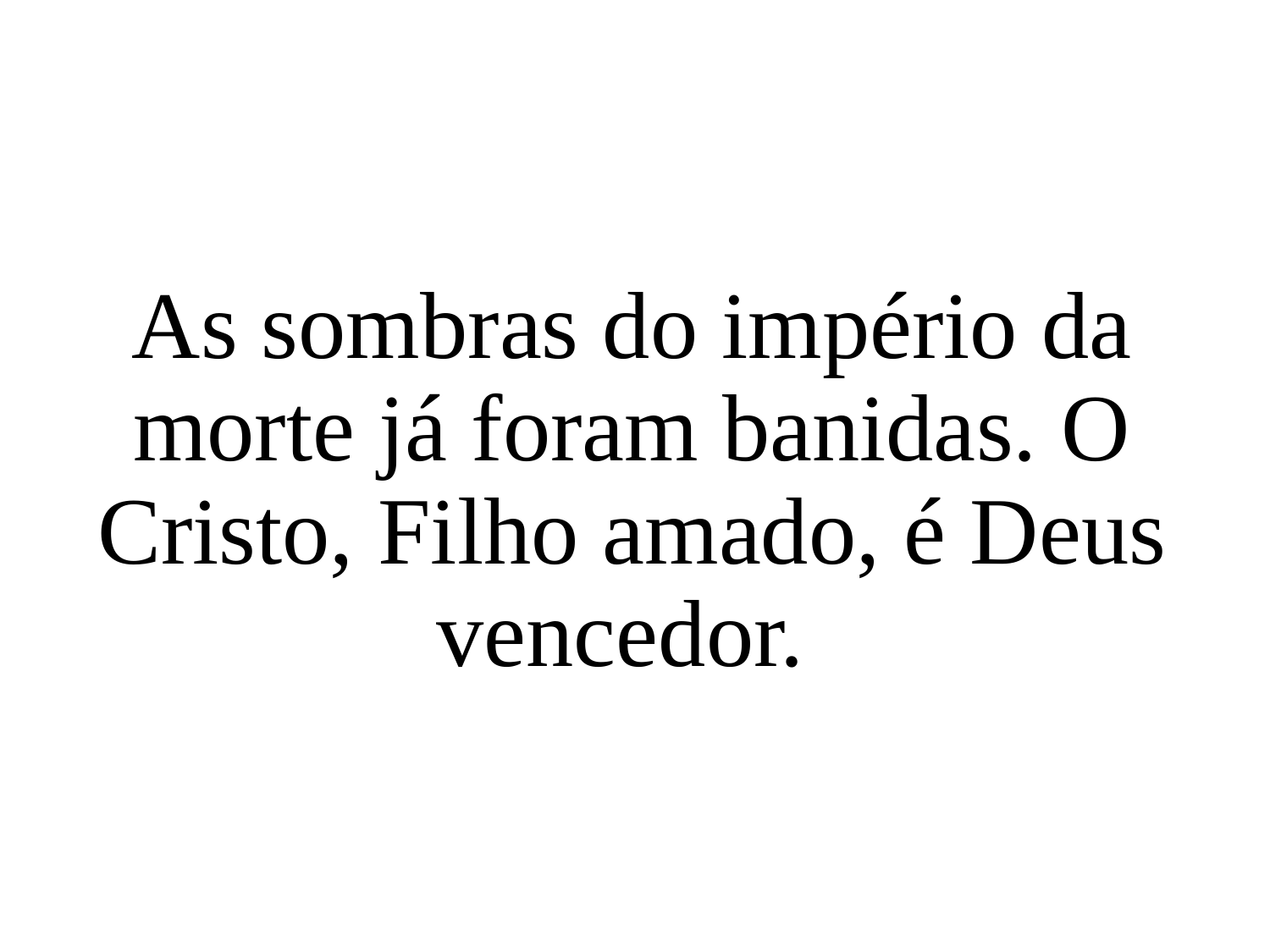

As sombras do império da morte já foram banidas. O Cristo, Filho amado, é Deus vencedor.